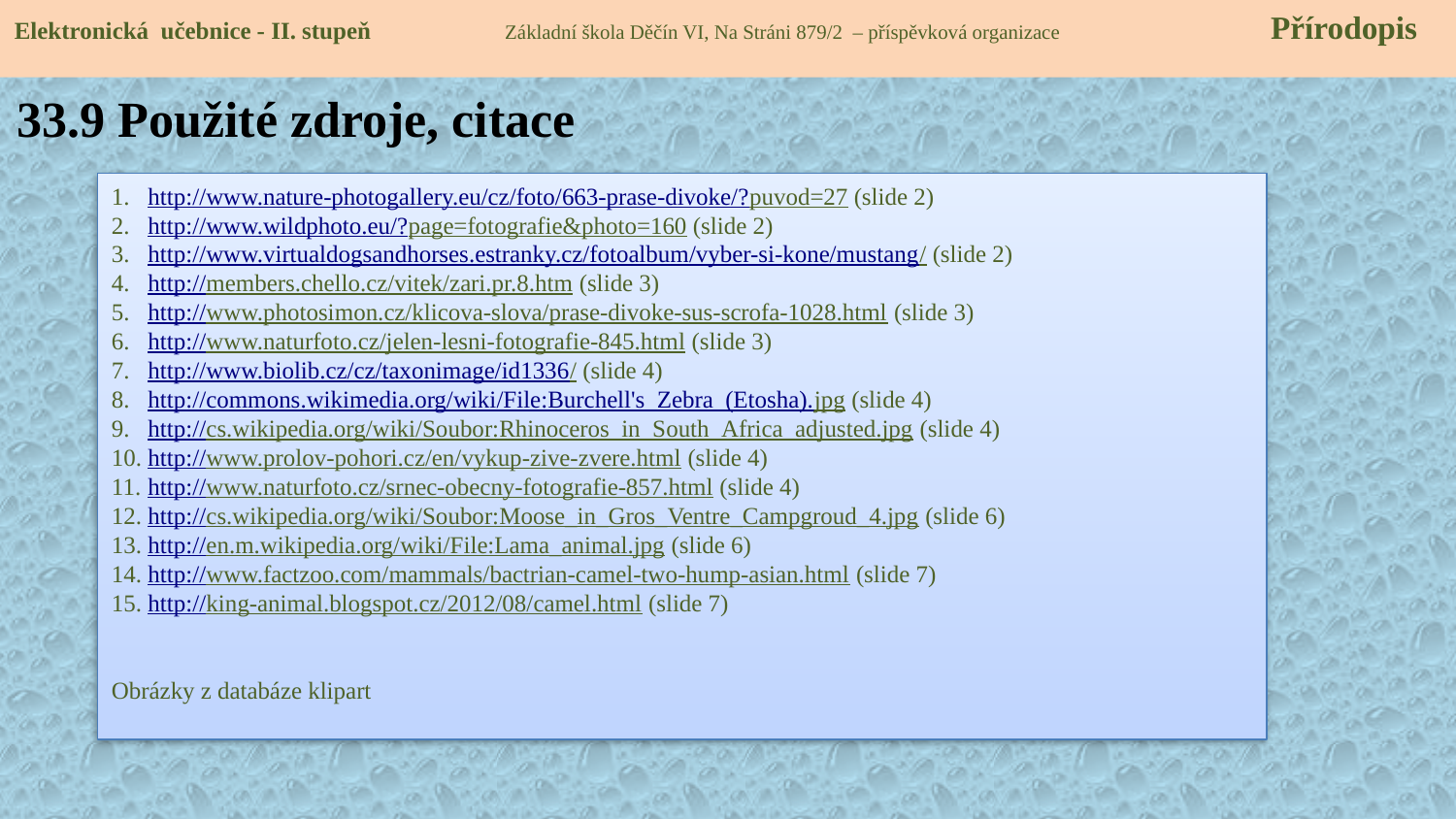

Elektronická  učebnice - II. stupeň                      Základní škola Děčín VI, Na Stráni 879/2  – příspěvková organizace                       	                  Přírodopis

33.9 Použité zdroje, citace
http://www.nature-photogallery.eu/cz/foto/663-prase-divoke/?puvod=27 (slide 2)
http://www.wildphoto.eu/?page=fotografie&photo=160 (slide 2)
http://www.virtualdogsandhorses.estranky.cz/fotoalbum/vyber-si-kone/mustang/ (slide 2)
http://members.chello.cz/vitek/zari.pr.8.htm (slide 3)
http://www.photosimon.cz/klicova-slova/prase-divoke-sus-scrofa-1028.html (slide 3)
http://www.naturfoto.cz/jelen-lesni-fotografie-845.html (slide 3)
http://www.biolib.cz/cz/taxonimage/id1336/ (slide 4)
http://commons.wikimedia.org/wiki/File:Burchell's_Zebra_(Etosha).jpg (slide 4)
http://cs.wikipedia.org/wiki/Soubor:Rhinoceros_in_South_Africa_adjusted.jpg (slide 4)
http://www.prolov-pohori.cz/en/vykup-zive-zvere.html (slide 4)
http://www.naturfoto.cz/srnec-obecny-fotografie-857.html (slide 4)
http://cs.wikipedia.org/wiki/Soubor:Moose_in_Gros_Ventre_Campgroud_4.jpg (slide 6)
http://en.m.wikipedia.org/wiki/File:Lama_animal.jpg (slide 6)
http://www.factzoo.com/mammals/bactrian-camel-two-hump-asian.html (slide 7)
http://king-animal.blogspot.cz/2012/08/camel.html (slide 7)

Obrázky z databáze klipart